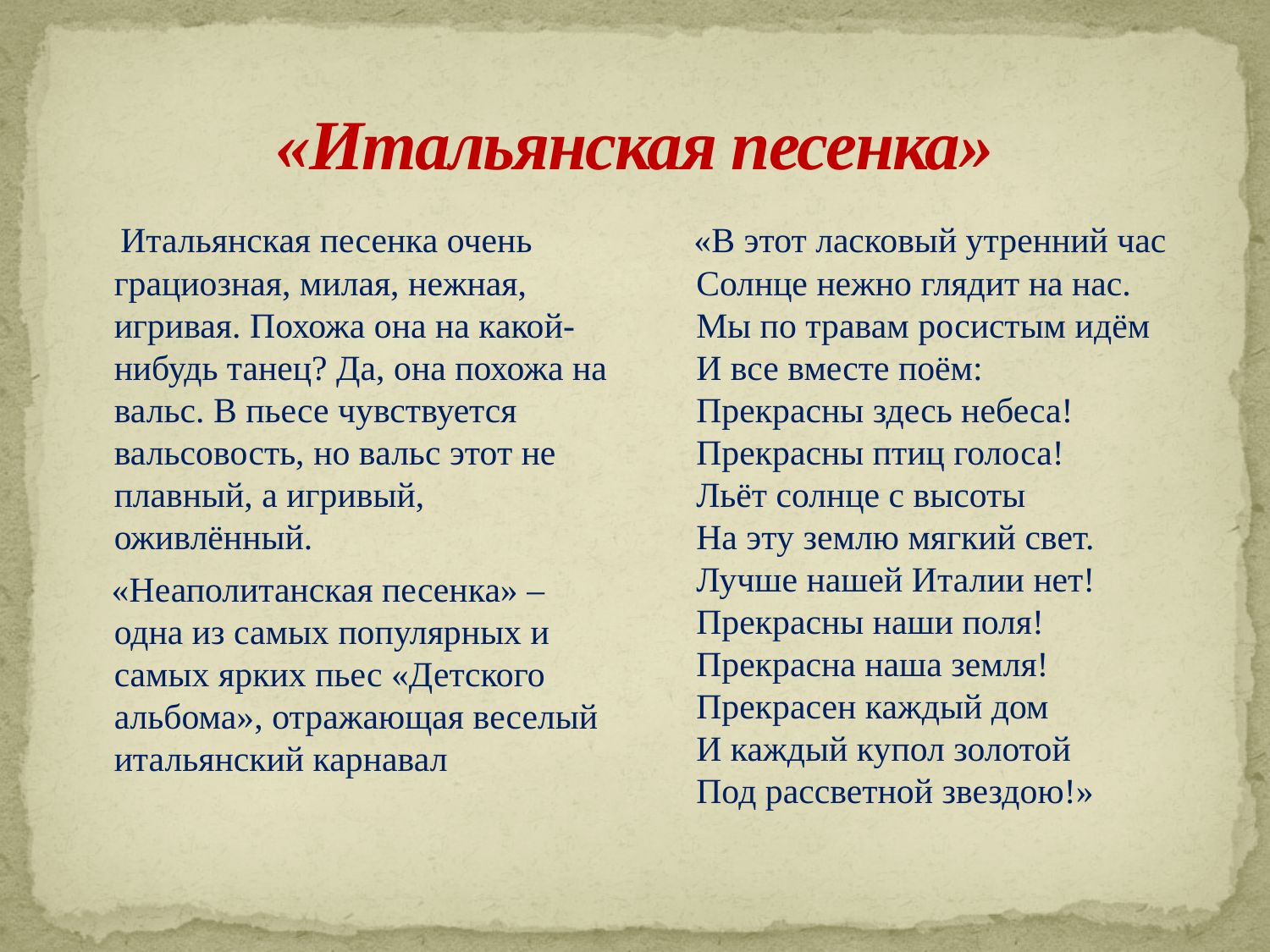

# «Итальянская песенка»
     Итальянская песенка очень грациозная, милая, нежная, игривая. Похожа она на какой-нибудь танец? Да, она похожа на вальс. В пьесе чувствуется вальсовость, но вальс этот не плавный, а игривый, оживлённый.
    «Неаполитанская песенка» – одна из самых популярных и самых ярких пьес «Детского альбома», отражающая веселый итальянский карнавал
    «В этот ласковый утренний час
Солнце нежно глядит на нас.
Мы по травам росистым идём
И все вместе поём:
Прекрасны здесь небеса!
Прекрасны птиц голоса!
Льёт солнце с высоты
На эту землю мягкий свет.
Лучше нашей Италии нет!
Прекрасны наши поля!
Прекрасна наша земля!
Прекрасен каждый дом
И каждый купол золотой
Под рассветной звездою!»